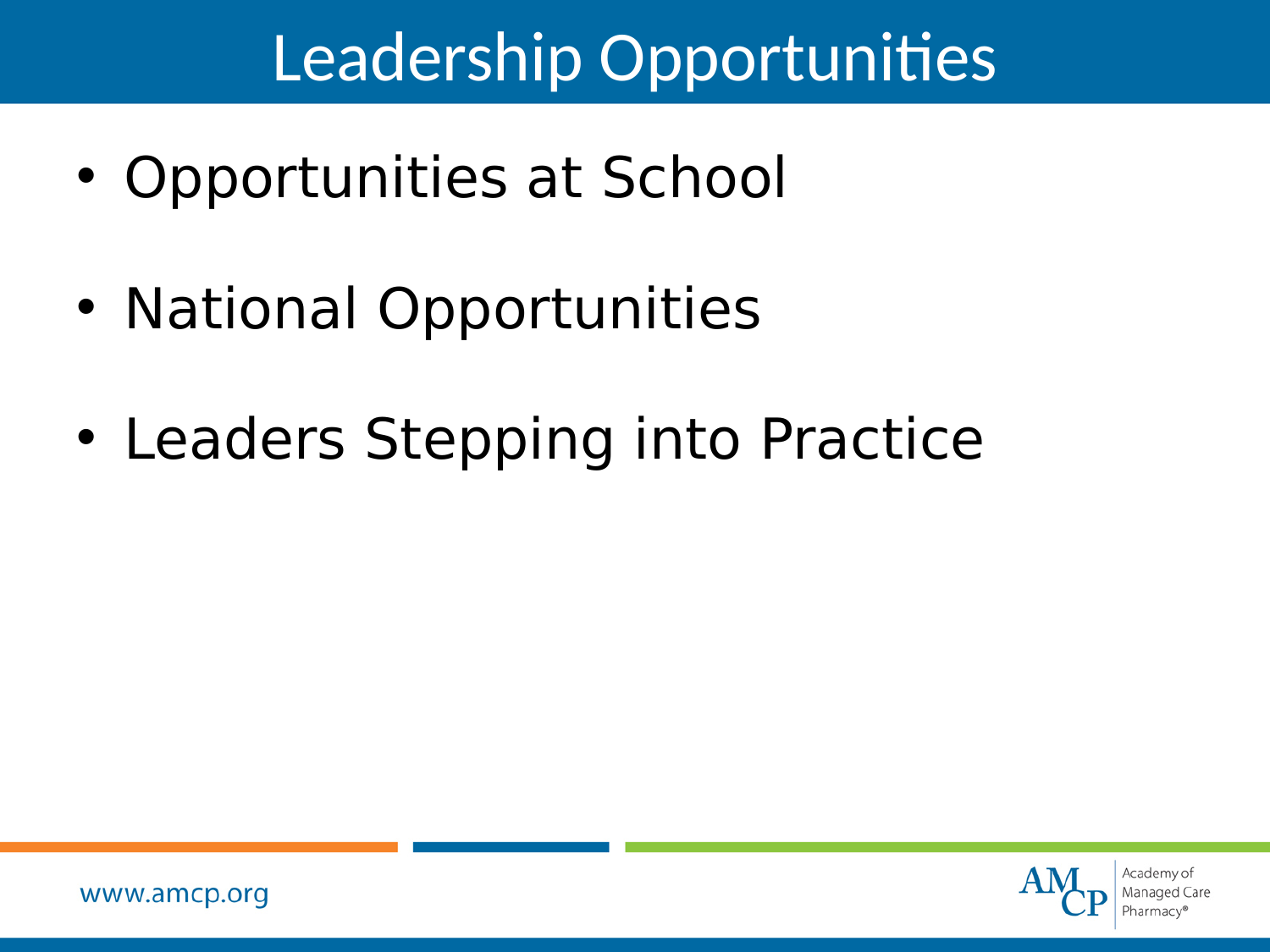

Leadership Opportunities
Opportunities at School

National Opportunities

Leaders Stepping into Practice